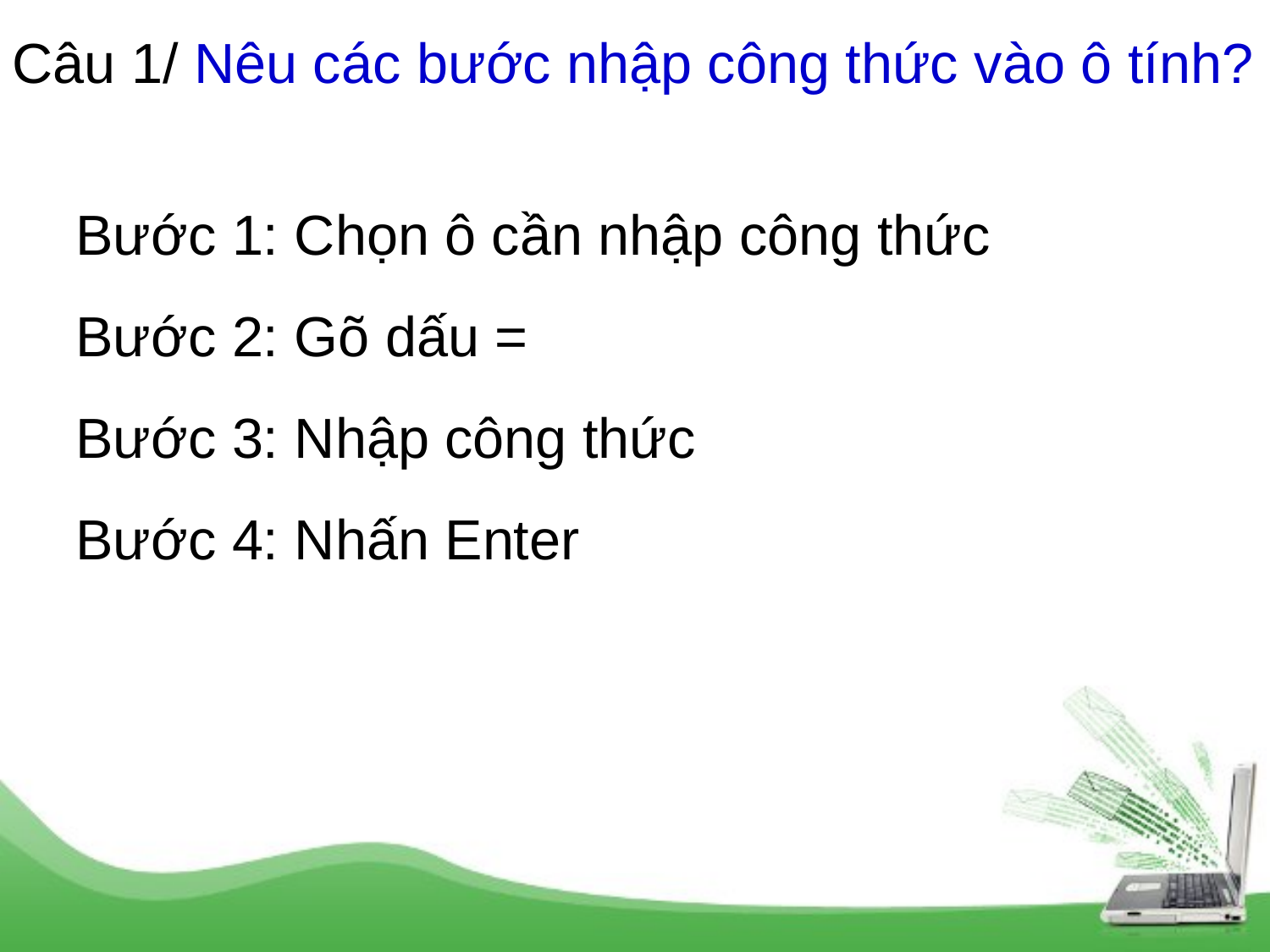

Câu 1/ Nêu các bước nhập công thức vào ô tính?
Bước 1: Chọn ô cần nhập công thức
Bước 2: Gõ dấu =
Bước 3: Nhập công thức
Bước 4: Nhấn Enter